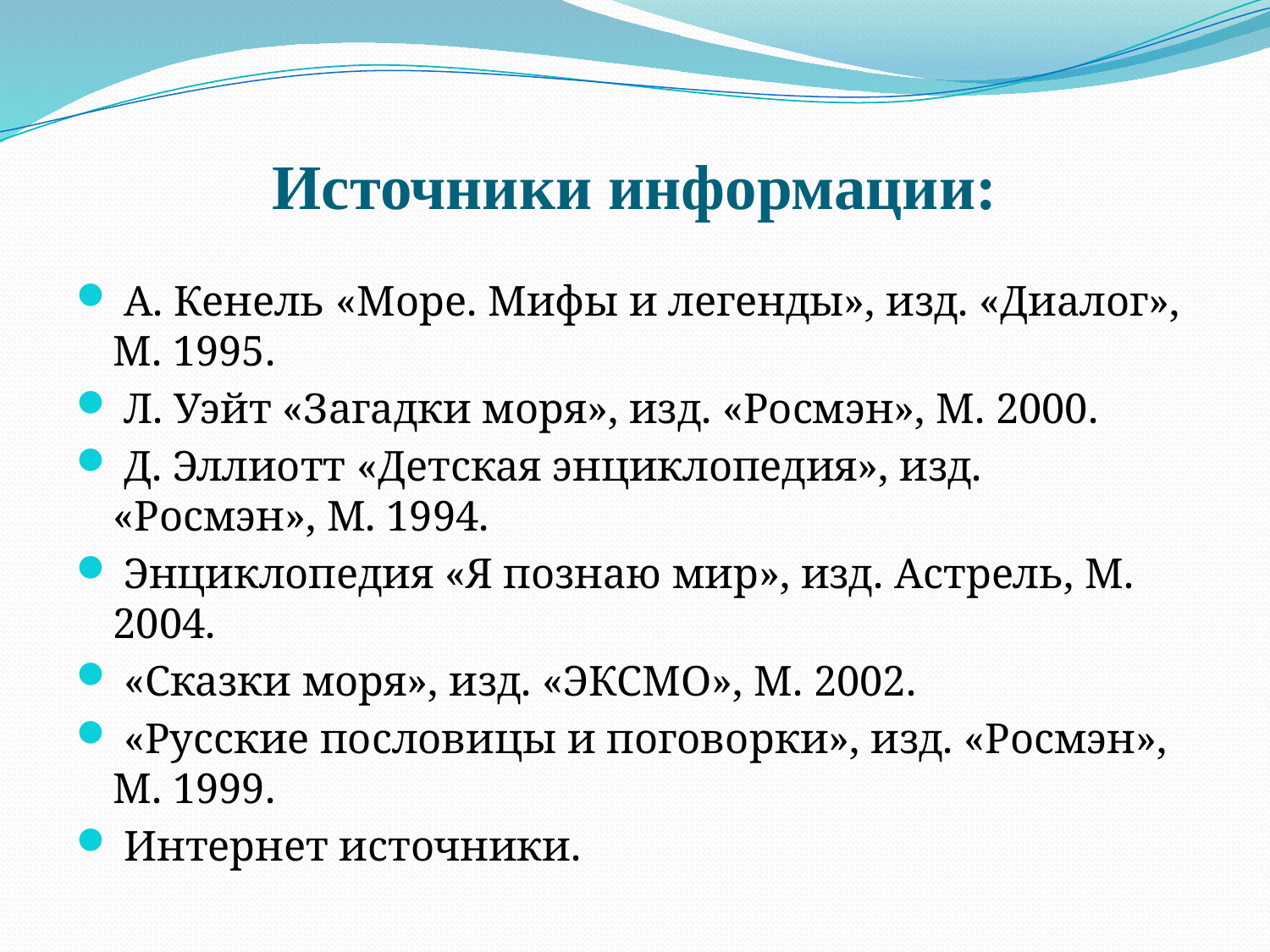

# Источники информации:
 А. Кенель «Море. Мифы и легенды», изд. «Диалог», М. 1995.
 Л. Уэйт «Загадки моря», изд. «Росмэн», М. 2000.
 Д. Эллиотт «Детская энциклопедия», изд. «Росмэн», М. 1994.
 Энциклопедия «Я познаю мир», изд. Астрель, М. 2004.
 «Сказки моря», изд. «ЭКСМО», М. 2002.
 «Русские пословицы и поговорки», изд. «Росмэн», М. 1999.
 Интернет источники.